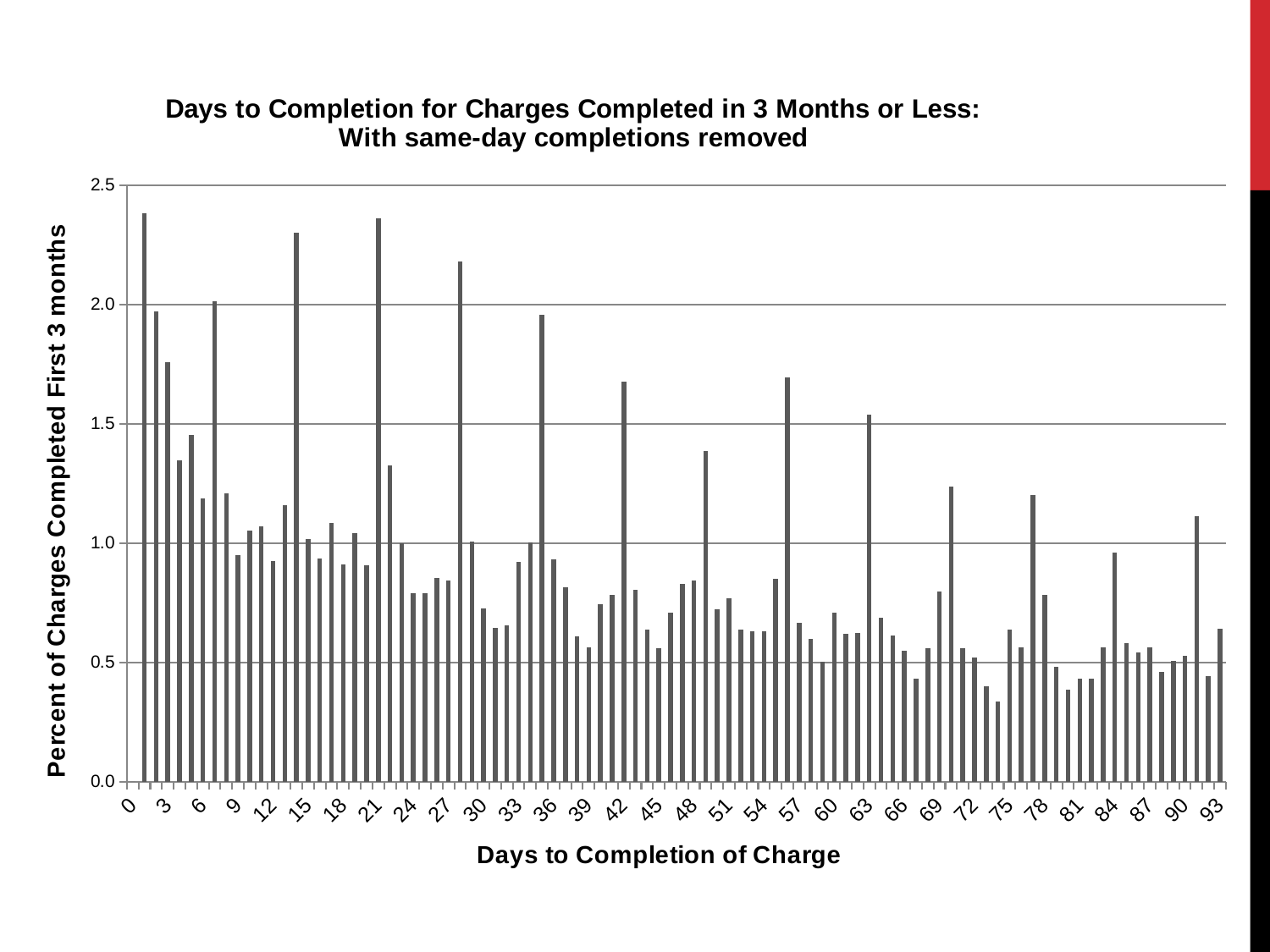

### Chart: Days to Completion for Charges Completed in 3 Months or Less:
With same-day completions removed

| Category | % of Charges Completed in 93 days |
|---|---|
| 0 | 0.0 |
| 1 | 2.3807247346782674 |
| 2 | 1.971985849507602 |
| 3 | 1.756860120470409 |
| 4 | 1.3457309494215521 |
| 5 | 1.4532938139401428 |
| 6 | 1.1879720814609427 |
| 7 | 2.0126207094368467 |
| 8 | 1.2094846543646556 |
| 9 | 0.948943493641842 |
| 10 | 1.0517257864040495 |
| 11 | 1.068457787551392 |
| 12 | 0.9250406348599296 |
| 13 | 1.1592886509226499 |
| 14 | 2.2994550148197592 |
| 15 | 1.0182617841093755 |
| 16 | 0.9346017783726936 |
| 17 | 1.0851897886987283 |
| 18 | 0.9106989195907867 |
| 19 | 1.0397743570130908 |
| 20 | 0.9083086337125926 |
| 21 | 2.3592121617745394 |
| 22 | 1.3242183765178321 |
| 23 | 0.9991394970838516 |
| 24 | 0.7911846256812315 |
| 25 | 0.7911846256812315 |
| 26 | 0.8533320585142 |
| 27 | 0.8413806291232432 |
| 28 | 2.1799407209102197 |
| 29 | 1.0063103547184242 |
| 30 | 0.7266469069700765 |
| 31 | 0.6429869012333876 |
| 32 | 0.6549383306243451 |
| 33 | 0.9226503489817376 |
| 34 | 1.0039200688402334 |
| 35 | 1.957644134238454 |
| 36 | 0.9322114924945059 |
| 37 | 0.8150874844631417 |
| 38 | 0.609522898938713 |
| 39 | 0.564107467253086 |
| 40 | 0.7433789081174109 |
| 41 | 0.7840137680466549 |
| 42 | 1.6755904006119131 |
| 43 | 0.8031360550721867 |
| 44 | 0.6358160435988169 |
| 45 | 0.5593268954967013 |
| 46 | 0.7099149058227342 |
| 47 | 0.8270389138540992 |
| 48 | 0.8413806291232432 |
| 49 | 1.386365809350803 |
| 50 | 0.7218663352136917 |
| 51 | 0.7672817668993211 |
| 52 | 0.6358160435988169 |
| 53 | 0.6310354718424327 |
| 54 | 0.6310354718424327 |
| 55 | 0.8485514867578161 |
| 56 | 1.6923224017592544 |
| 57 | 0.6668897600152986 |
| 58 | 0.5999617554259471 |
| 59 | 0.5019600344201167 |
| 60 | 0.7075246199445456 |
| 61 | 0.6190840424514806 |
| 62 | 0.6238646142078612 |
| 63 | 1.5393441055550239 |
| 64 | 0.6860120470408264 |
| 65 | 0.611913184816901 |
| 66 | 0.5473754661057466 |
| 67 | 0.4326417439525768 |
| 68 | 0.5593268954967013 |
| 69 | 0.7983554833158046 |
| 70 | 1.2357777990247634 |
| 71 | 0.5593268954967013 |
| 72 | 0.5210823214456419 |
| 73 | 0.39917774165790404 |
| 74 | 0.33464002294674544 |
| 75 | 0.6382063294770054 |
| 76 | 0.564107467253086 |
| 77 | 1.199923510851898 |
| 78 | 0.7816234821684693 |
| 79 | 0.4828377473945895 |
| 80 | 0.3848360263887574 |
| 81 | 0.4302514580743857 |
| 82 | 0.4326417439525768 |
| 83 | 0.564107467253086 |
| 84 | 0.960894923032797 |
| 85 | 0.580839468400421 |
| 86 | 0.5425948943493641 |
| 87 | 0.5617171813748923 |
| 88 | 0.4613251744908704 |
| 89 | 0.5067406061765017 |
| 90 | 0.5282531790802153 |
| 91 | 1.1114829333588354 |
| 92 | 0.44220288746534103 |
| 93 | 0.6405966153551994 |